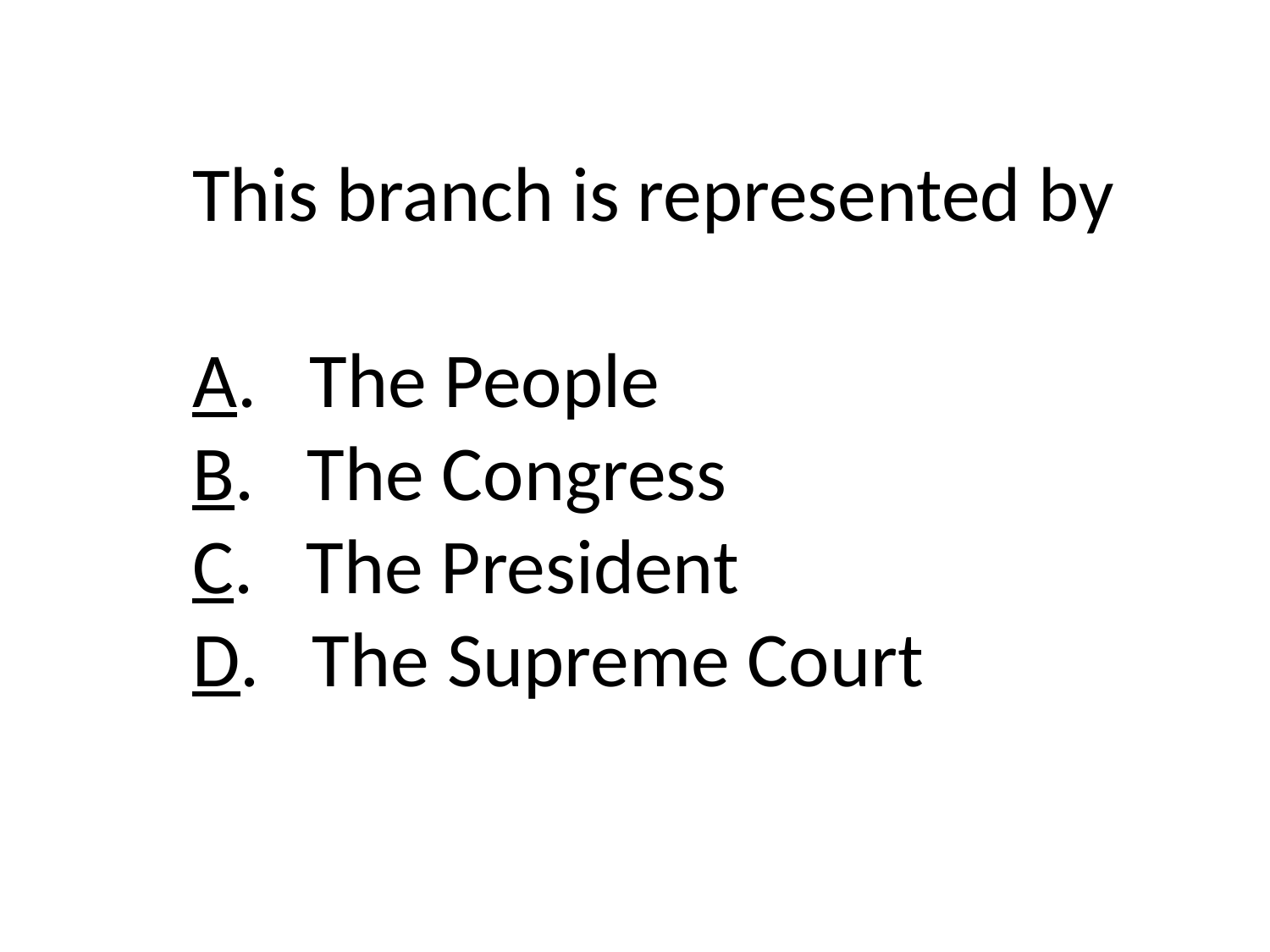

This branch is represented by

A.   The People
B.   The Congress
C.   The President
D.   The Supreme Court